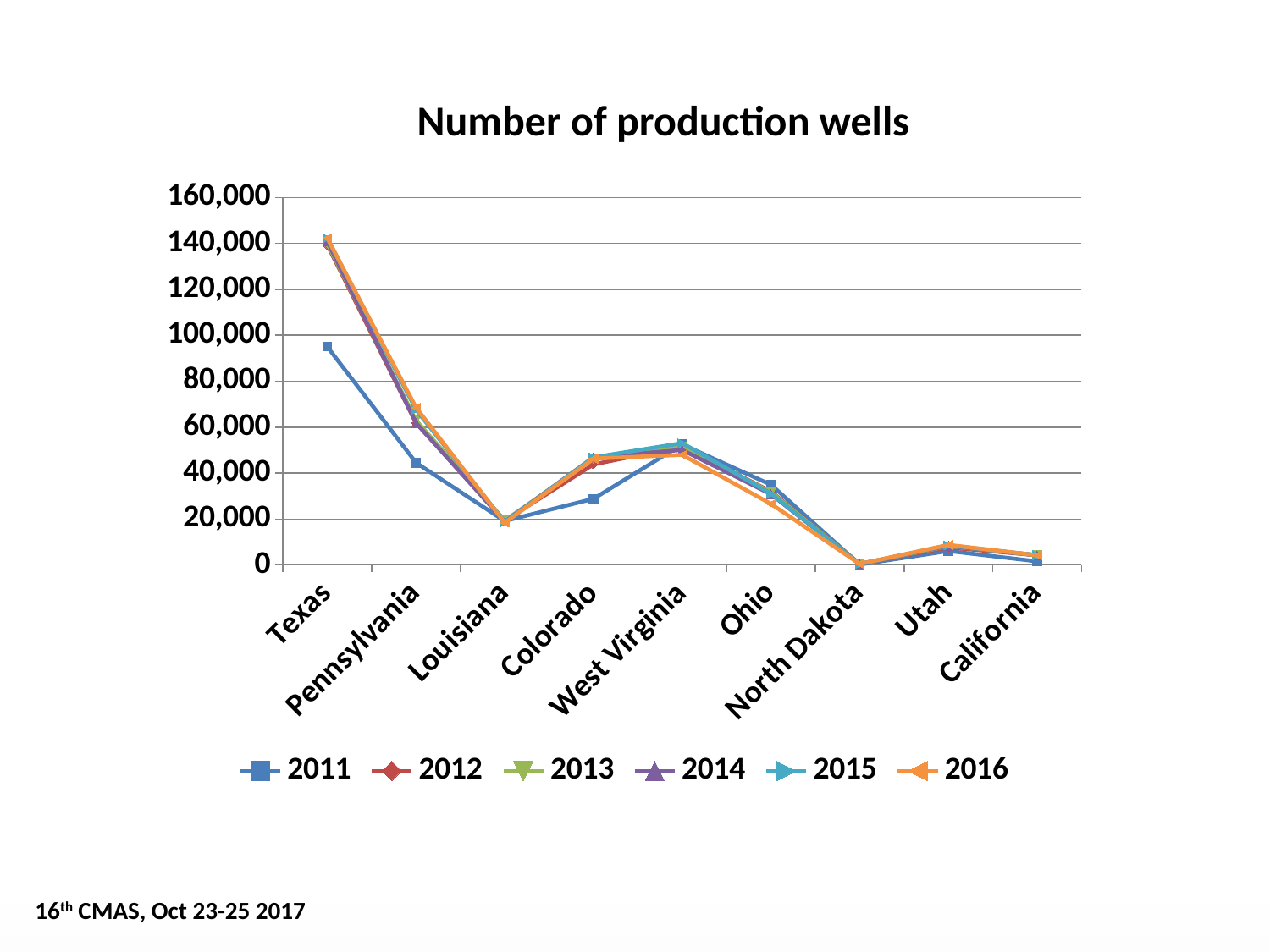

Number of production wells

### Chart

| Category |  |  |  |  |  |  |
|---|---|---|---|---|---|---|
| Texas | 95014.0 | 139368.0 | 140087.0 | 140964.0 | 142292.0 | 142368.0 |
| Pennsylvania | 44500.0 | 61815.0 | 62922.0 | 61838.0 | 67621.0 | 68536.0 |
| Louisiana | 19137.0 | 19318.0 | 19345.0 | 18802.0 | 18660.0 | 18382.0 |
| Colorado | 28813.0 | 43792.0 | 46141.0 | 46883.0 | 46876.0 | 46322.0 |
| West Virginia | 52498.0 | 51629.0 | 51646.0 | 50097.0 | 53060.0 | 47938.0 |
| Ohio | 34931.0 | 31966.0 | 31647.0 | 30804.0 | 31060.0 | 26599.0 |
| North Dakota | 188.0 | 526.0 | 451.0 | 423.0 | 398.0 | 462.0 |
| Utah | 6075.0 | 7603.0 | 8121.0 | 8300.0 | 8537.0 | 8739.0 |
| California | 1580.0 | 4240.0 | 4356.0 | 4183.0 | 4211.0 | 4209.0 |
16th CMAS, Oct 23-25 2017